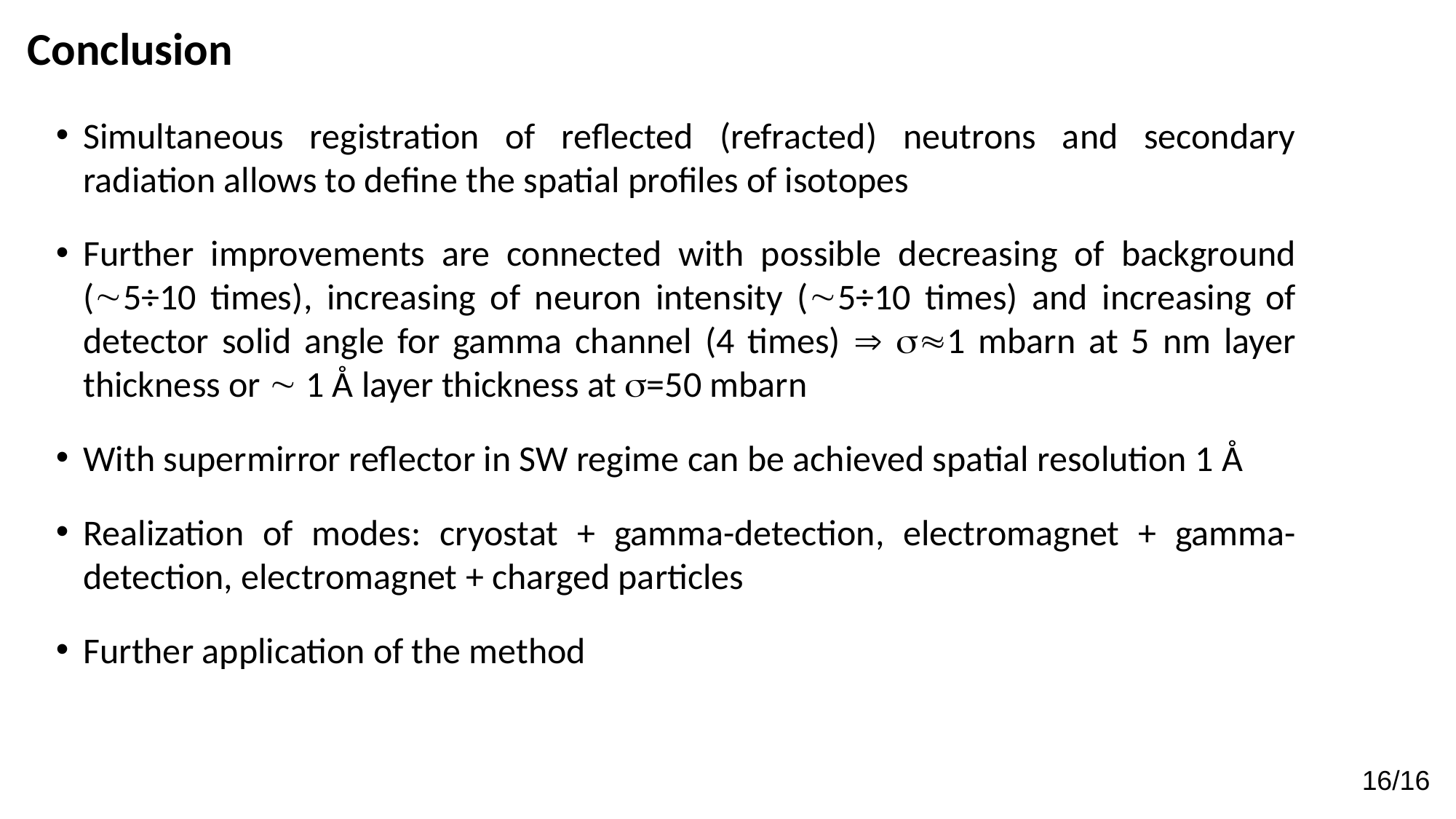

Conclusion
Simultaneous registration of reflected (refracted) neutrons and secondary radiation allows to define the spatial profiles of isotopes
Further improvements are connected with possible decreasing of background (∼5÷10 times), increasing of neuron intensity (∼5÷10 times) and increasing of detector solid angle for gamma channel (4 times) ⇒ σ≈1 mbarn at 5 nm layer thickness or ∼ 1 Å layer thickness at σ=50 mbarn
With supermirror reflector in SW regime can be achieved spatial resolution 1 Å
Realization of modes: cryostat + gamma-detection, electromagnet + gamma-detection, electromagnet + charged particles
Further application of the method
16/16